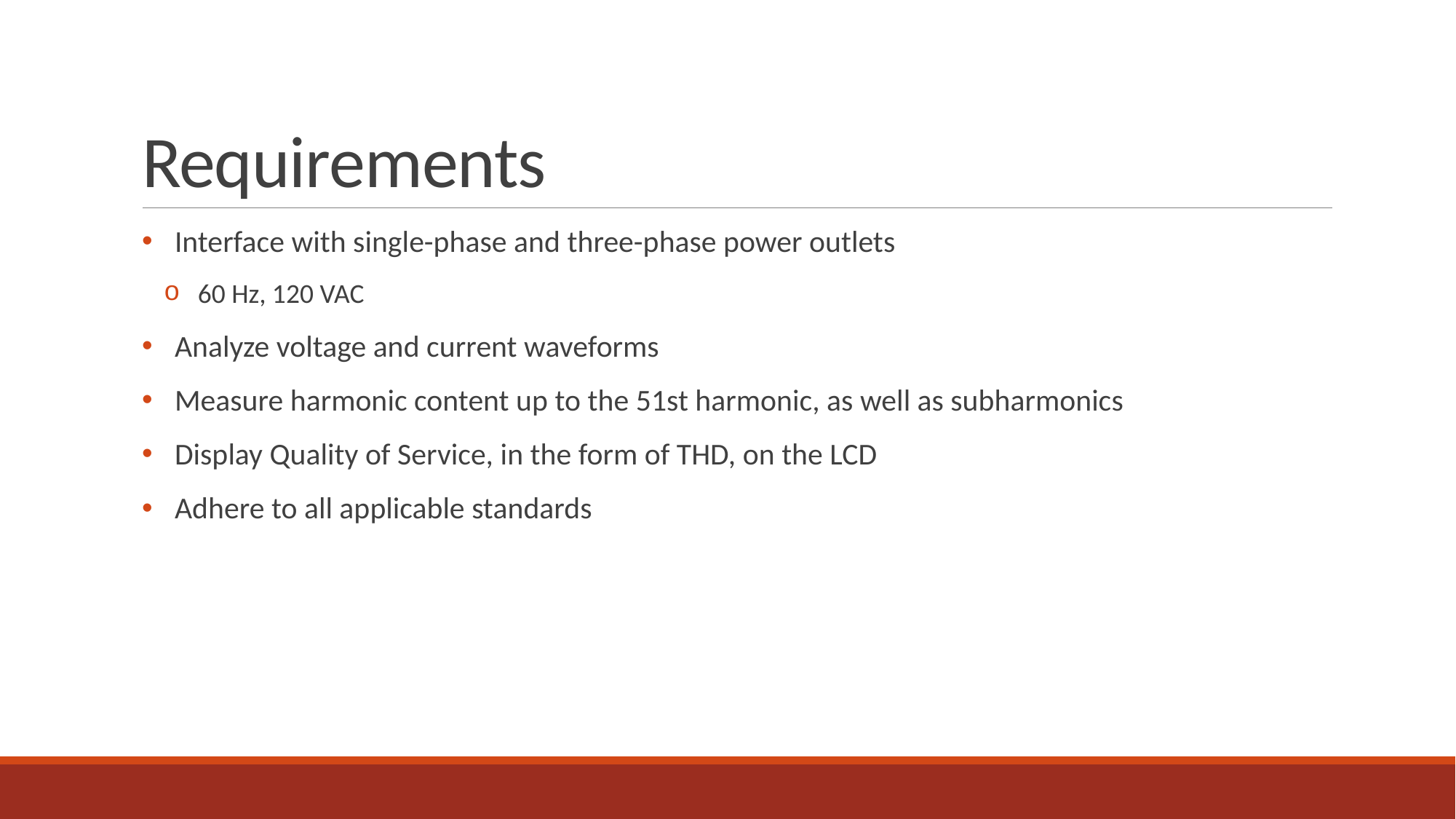

# Requirements
Interface with single-phase and three-phase power outlets
60 Hz, 120 VAC
Analyze voltage and current waveforms
Measure harmonic content up to the 51st harmonic, as well as subharmonics
Display Quality of Service, in the form of THD, on the LCD
Adhere to all applicable standards